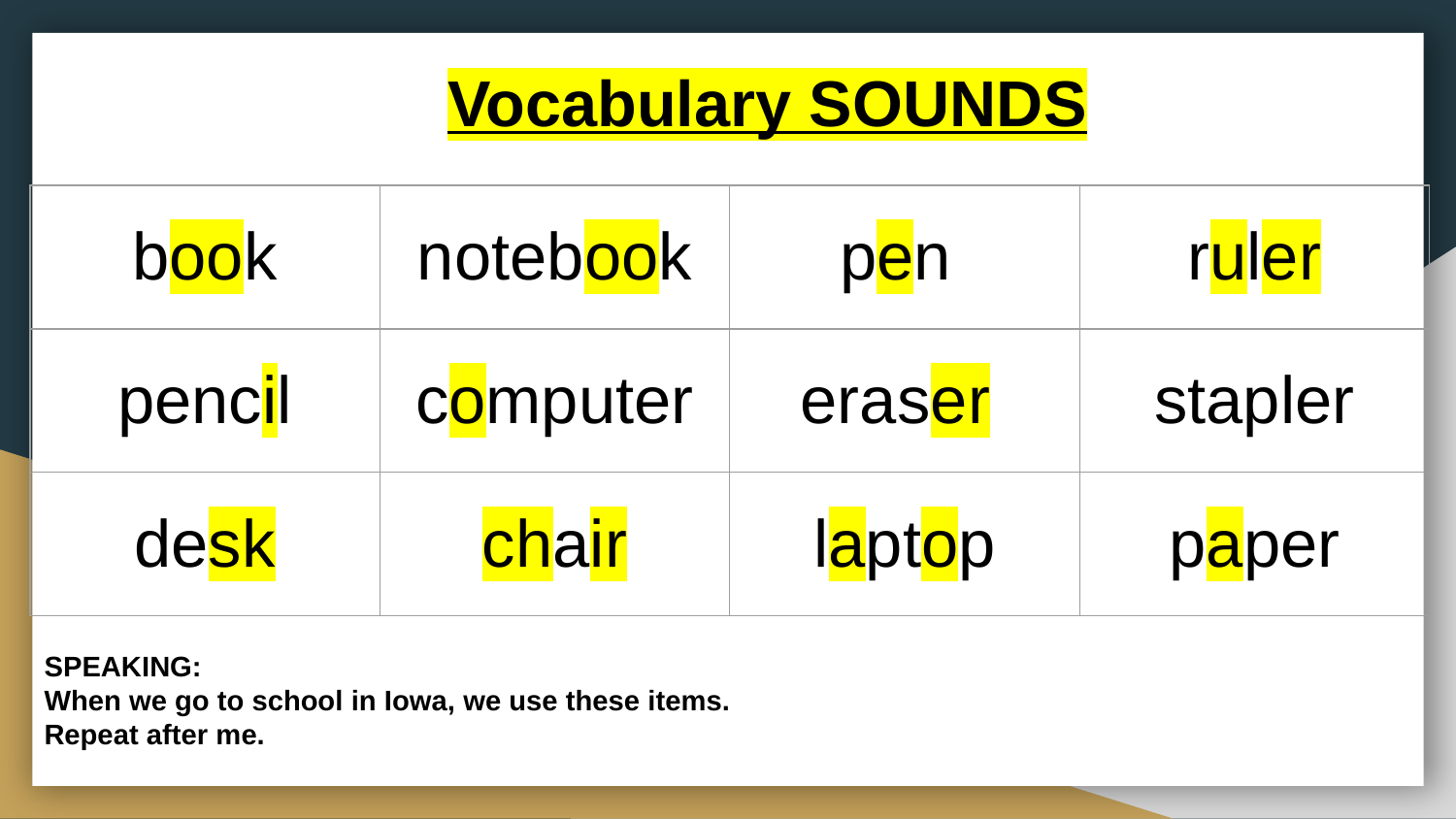

# Vocabulary SOUNDS
| book | notebook | pen | ruler |
| --- | --- | --- | --- |
| pencil | computer | eraser | stapler |
| desk | chair | laptop | paper |
SPEAKING:
When we go to school in Iowa, we use these items.
Repeat after me.